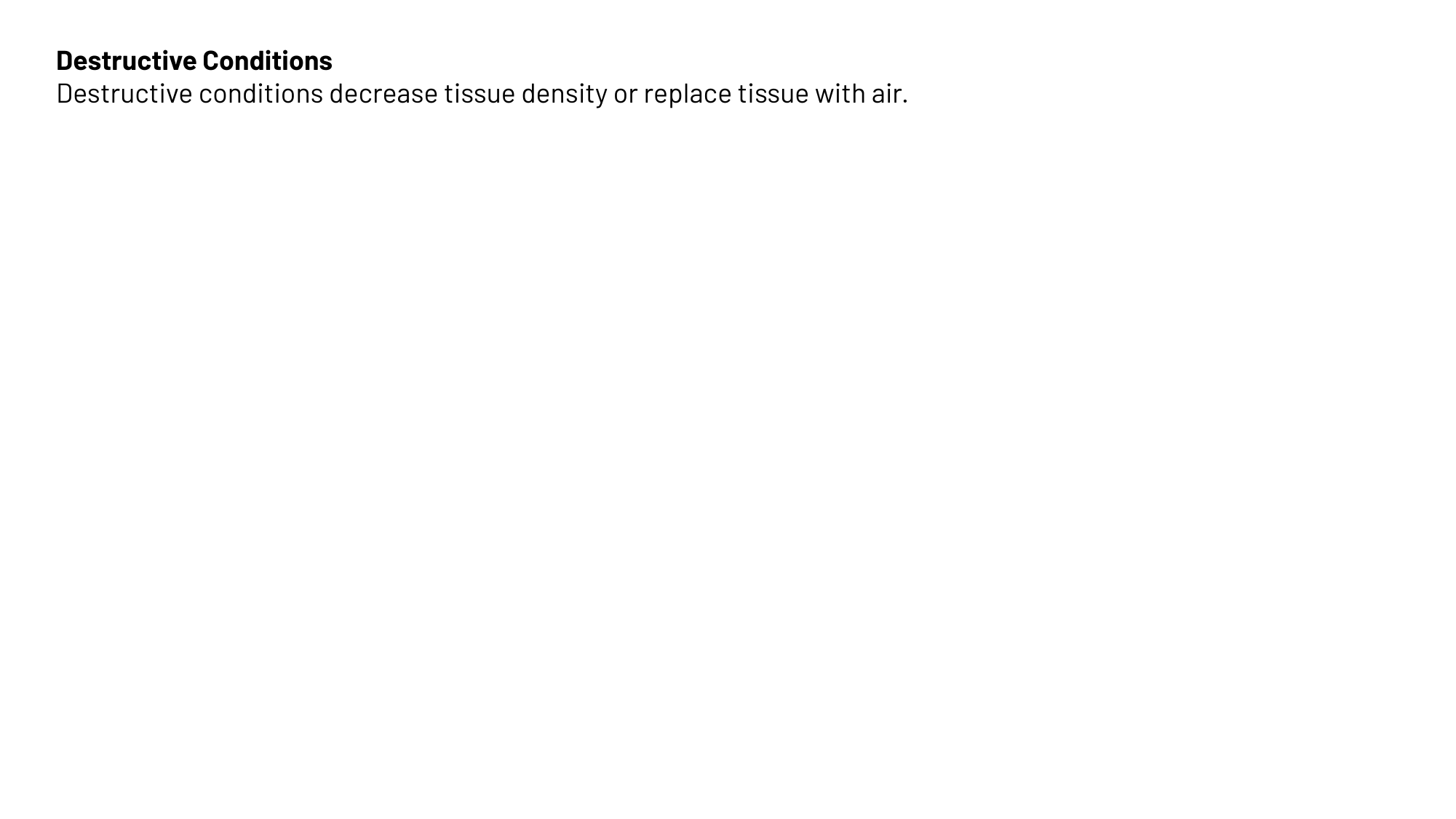

Destructive Conditions
Destructive conditions decrease tissue density or replace tissue with air.